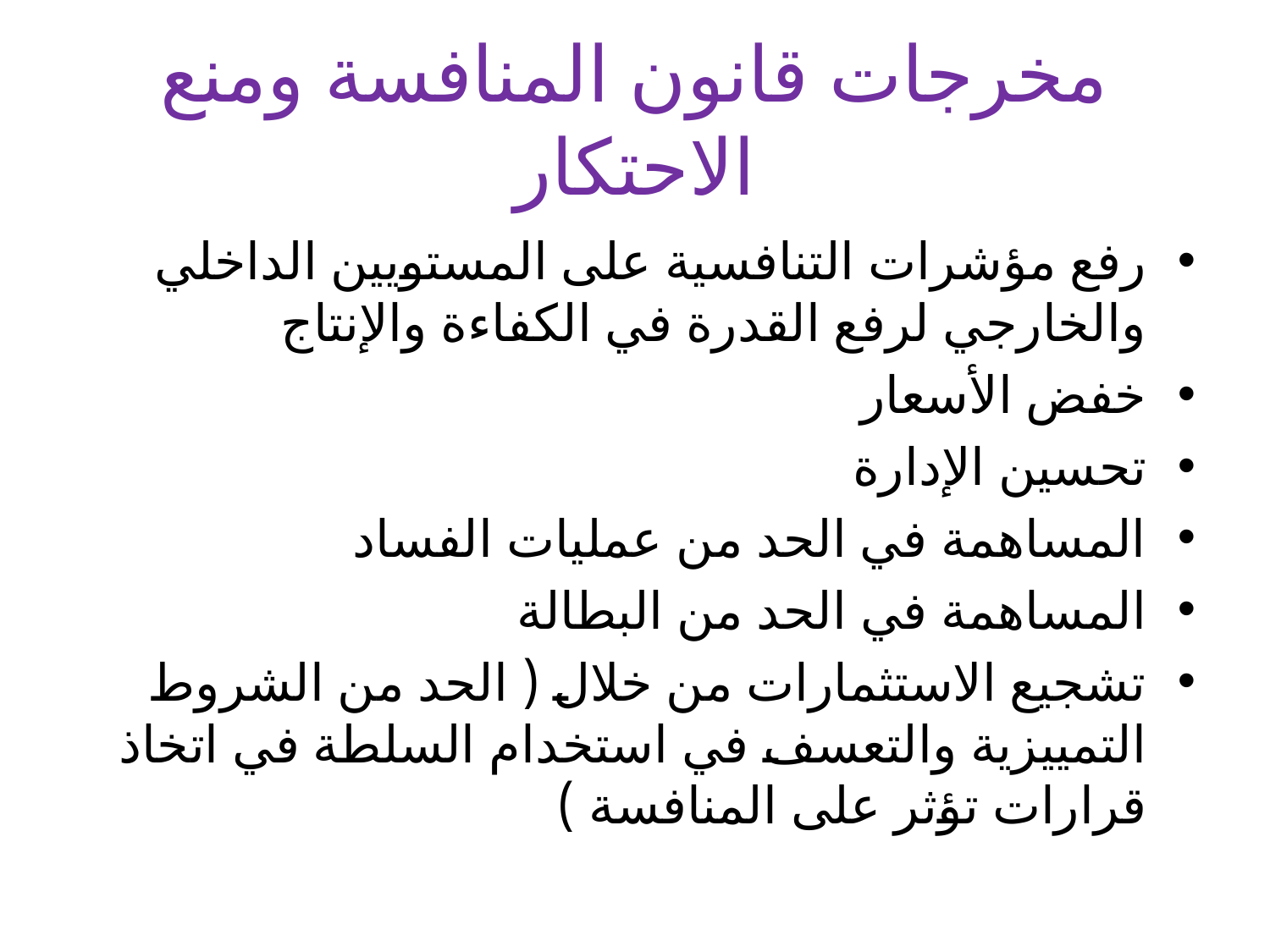

# مخرجات قانون المنافسة ومنع الاحتكار
رفع مؤشرات التنافسية على المستويين الداخلي والخارجي لرفع القدرة في الكفاءة والإنتاج
خفض الأسعار
تحسين الإدارة
المساهمة في الحد من عمليات الفساد
المساهمة في الحد من البطالة
تشجيع الاستثمارات من خلال ( الحد من الشروط التمييزية والتعسف في استخدام السلطة في اتخاذ قرارات تؤثر على المنافسة )